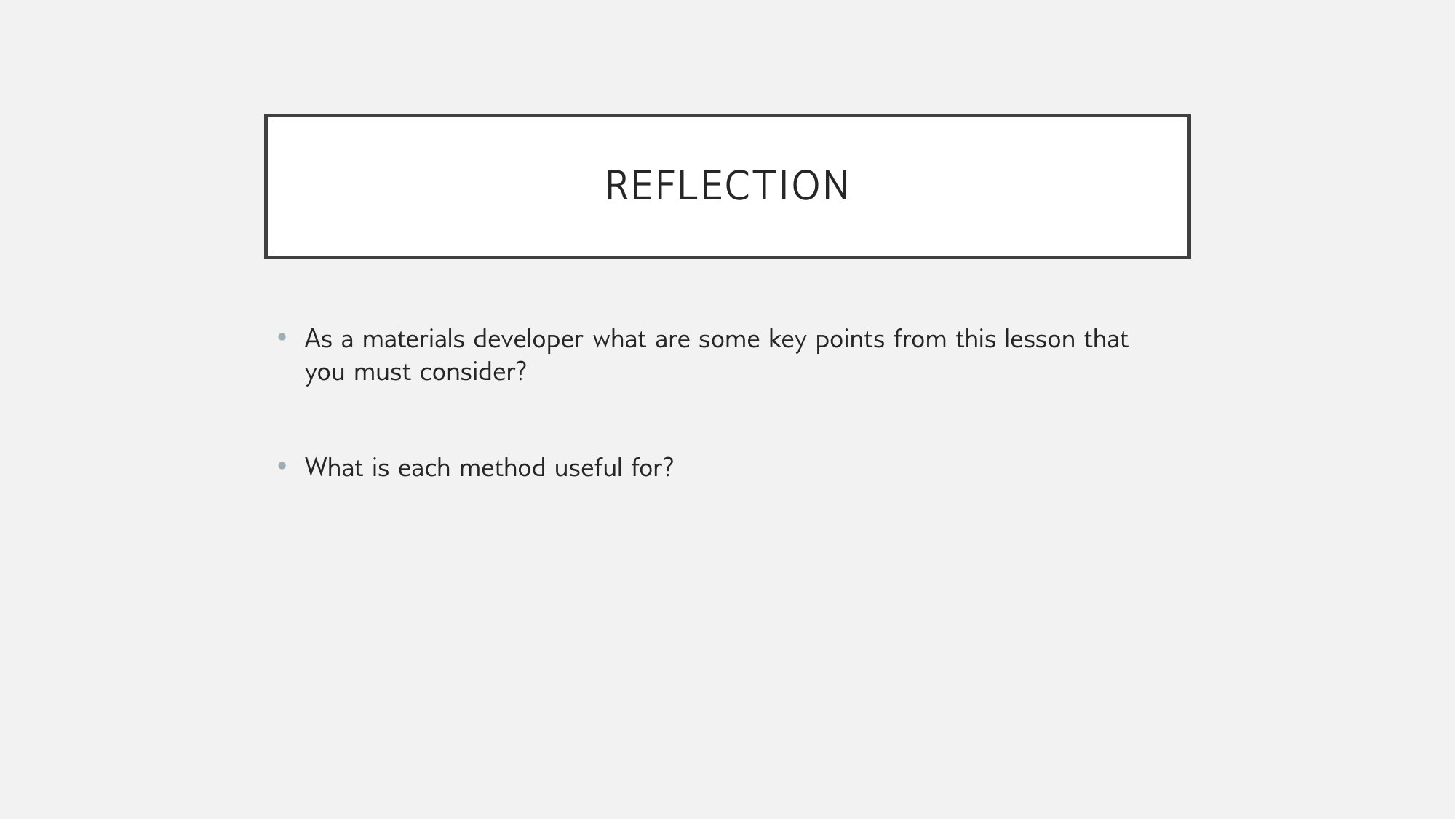

# reflection
As a materials developer what are some key points from this lesson that you must consider?

What is each method useful for?